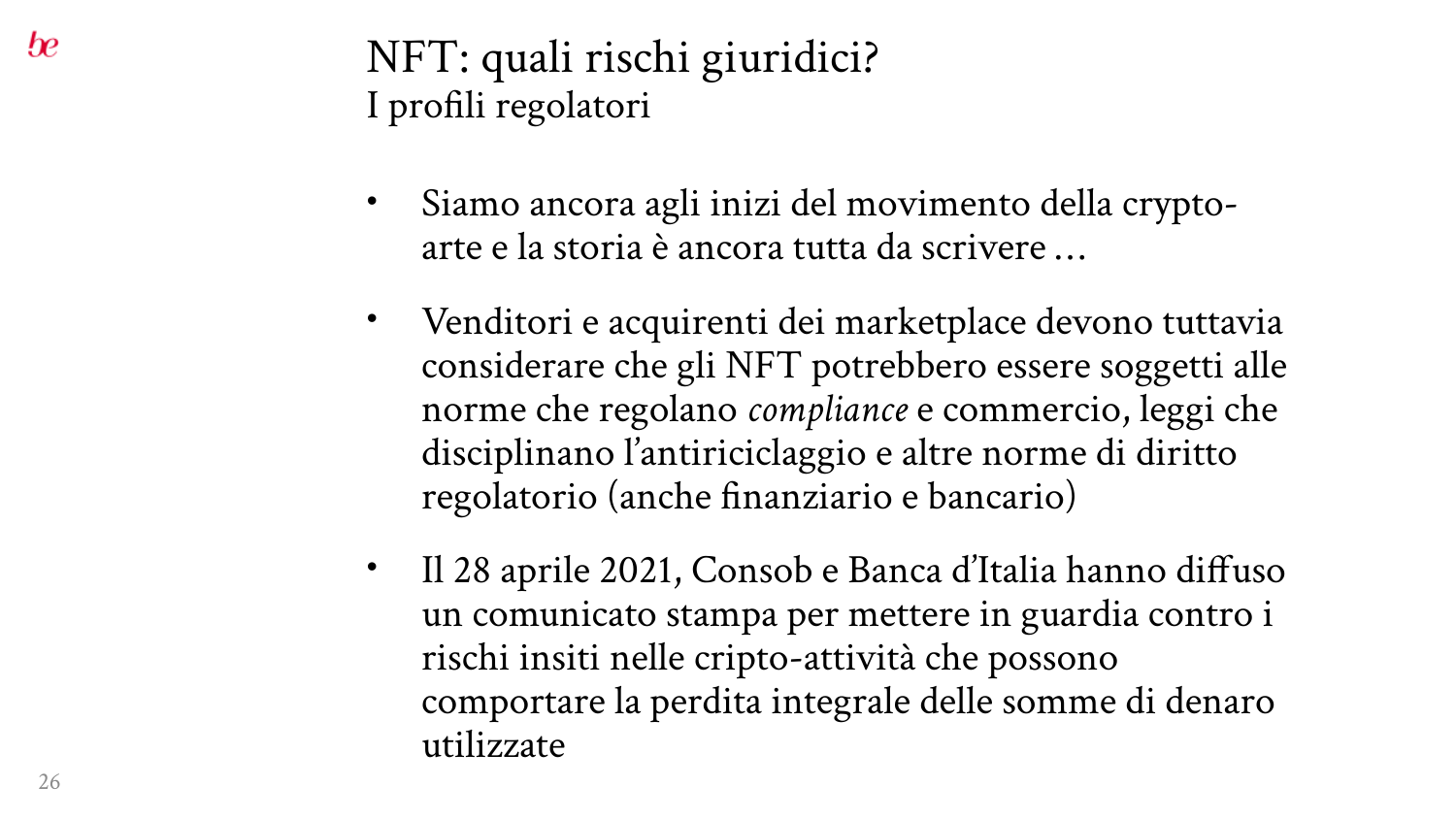

# NFT: quali rischi giuridici?
I profili regolatori

Siamo ancora agli inizi del movimento della crypto-arte e la storia è ancora tutta da scrivere …
Venditori e acquirenti dei marketplace devono tuttavia considerare che gli NFT potrebbero essere soggetti alle norme che regolano compliance e commercio, leggi che disciplinano l’antiriciclaggio e altre norme di diritto regolatorio (anche finanziario e bancario)
Il 28 aprile 2021, Consob e Banca d’Italia hanno diffuso un comunicato stampa per mettere in guardia contro i rischi insiti nelle cripto-attività che possono comportare la perdita integrale delle somme di denaro utilizzate
26